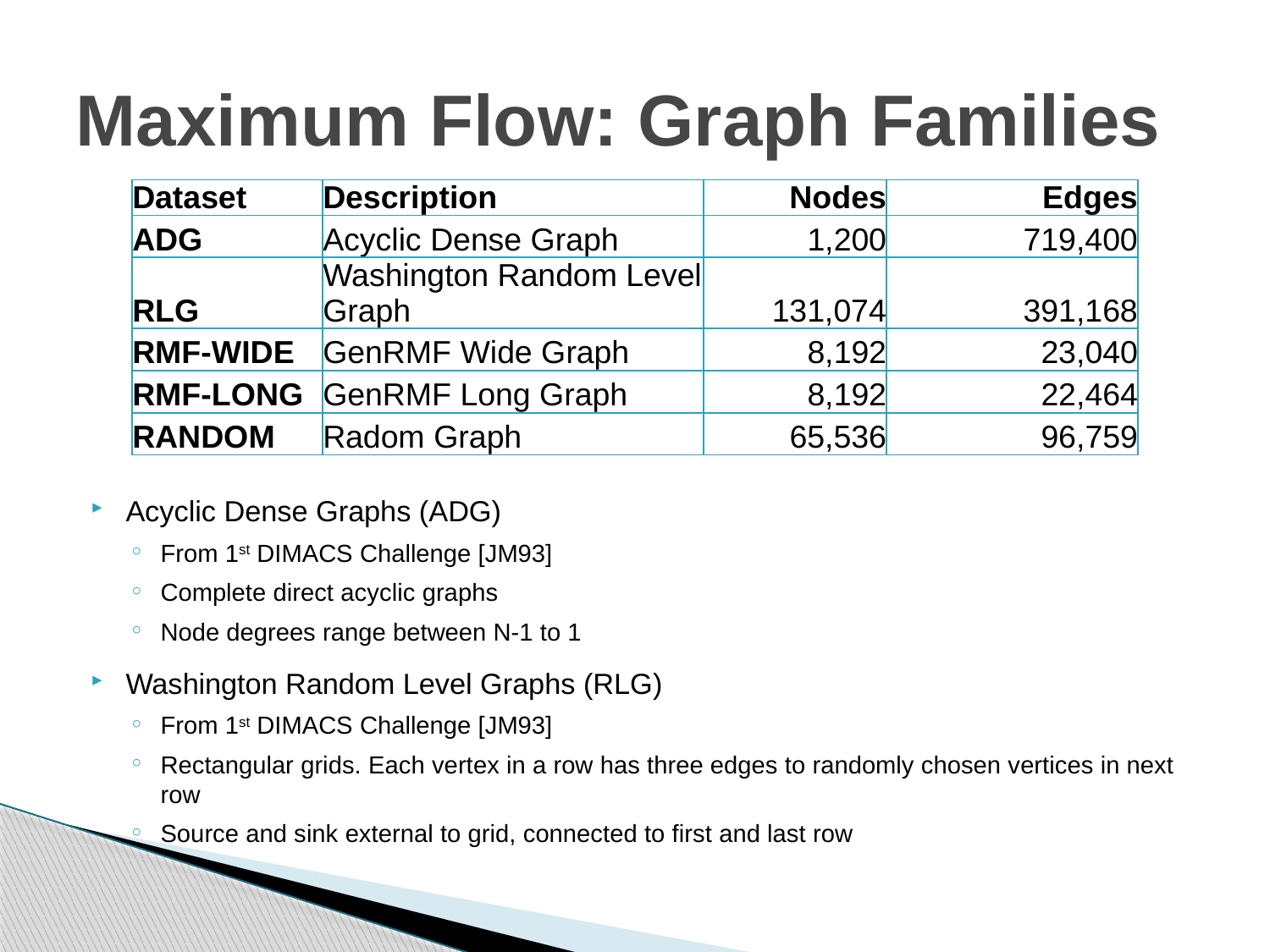

# Maximum Flow: Graph Families
| Dataset | Description | Nodes | Edges |
| --- | --- | --- | --- |
| ADG | Acyclic Dense Graph | 1,200 | 719,400 |
| RLG | Washington Random Level Graph | 131,074 | 391,168 |
| RMF-WIDE | GenRMF Wide Graph | 8,192 | 23,040 |
| RMF-LONG | GenRMF Long Graph | 8,192 | 22,464 |
| RANDOM | Radom Graph | 65,536 | 96,759 |
Acyclic Dense Graphs (ADG)
From 1st DIMACS Challenge [JM93]
Complete direct acyclic graphs
Node degrees range between N-1 to 1
Washington Random Level Graphs (RLG)
From 1st DIMACS Challenge [JM93]
Rectangular grids. Each vertex in a row has three edges to randomly chosen vertices in next row
Source and sink external to grid, connected to first and last row